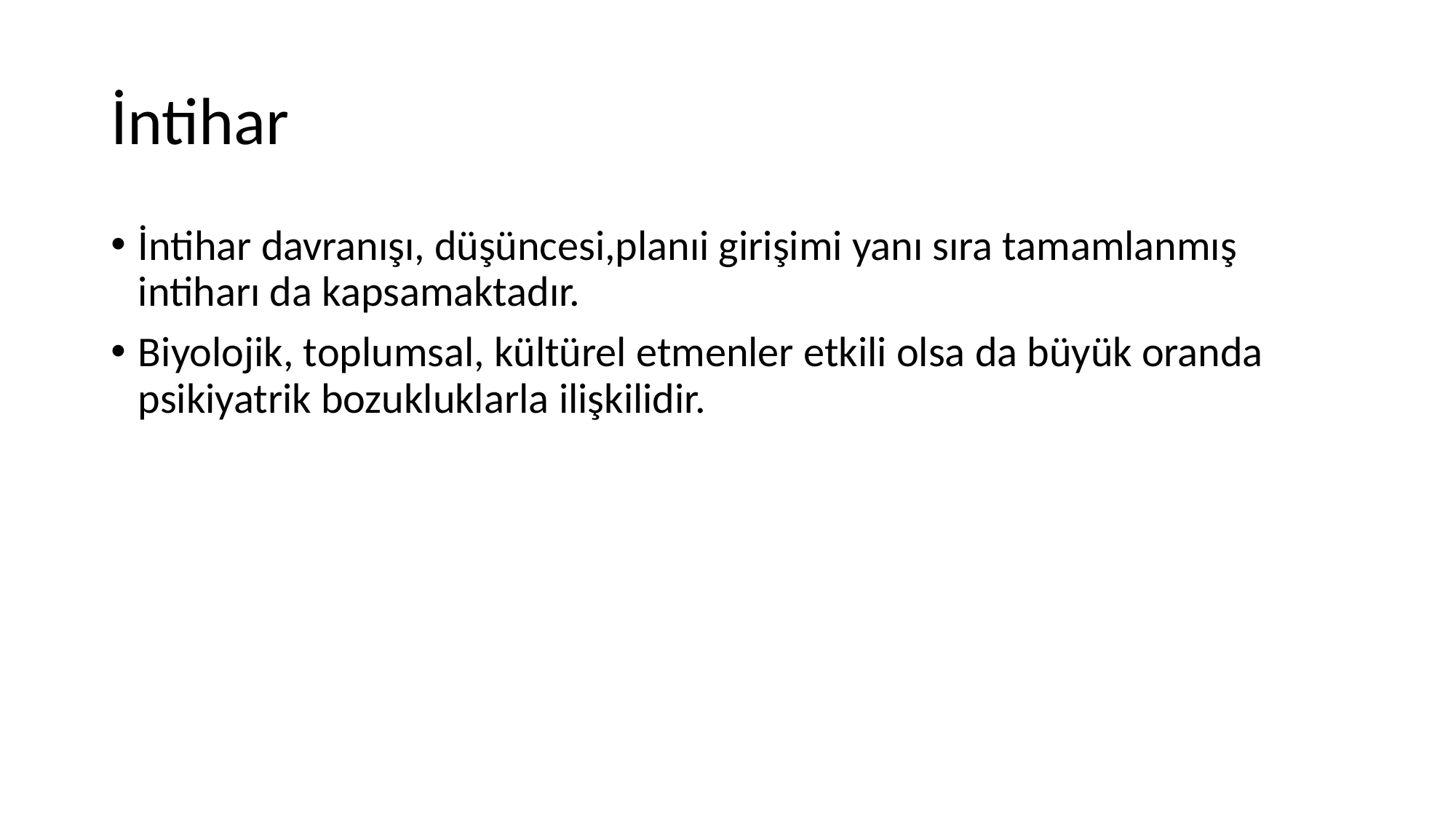

# İntihar
İntihar davranışı, düşüncesi,planıi girişimi yanı sıra tamamlanmış intiharı da kapsamaktadır.
Biyolojik, toplumsal, kültürel etmenler etkili olsa da büyük oranda psikiyatrik bozukluklarla ilişkilidir.